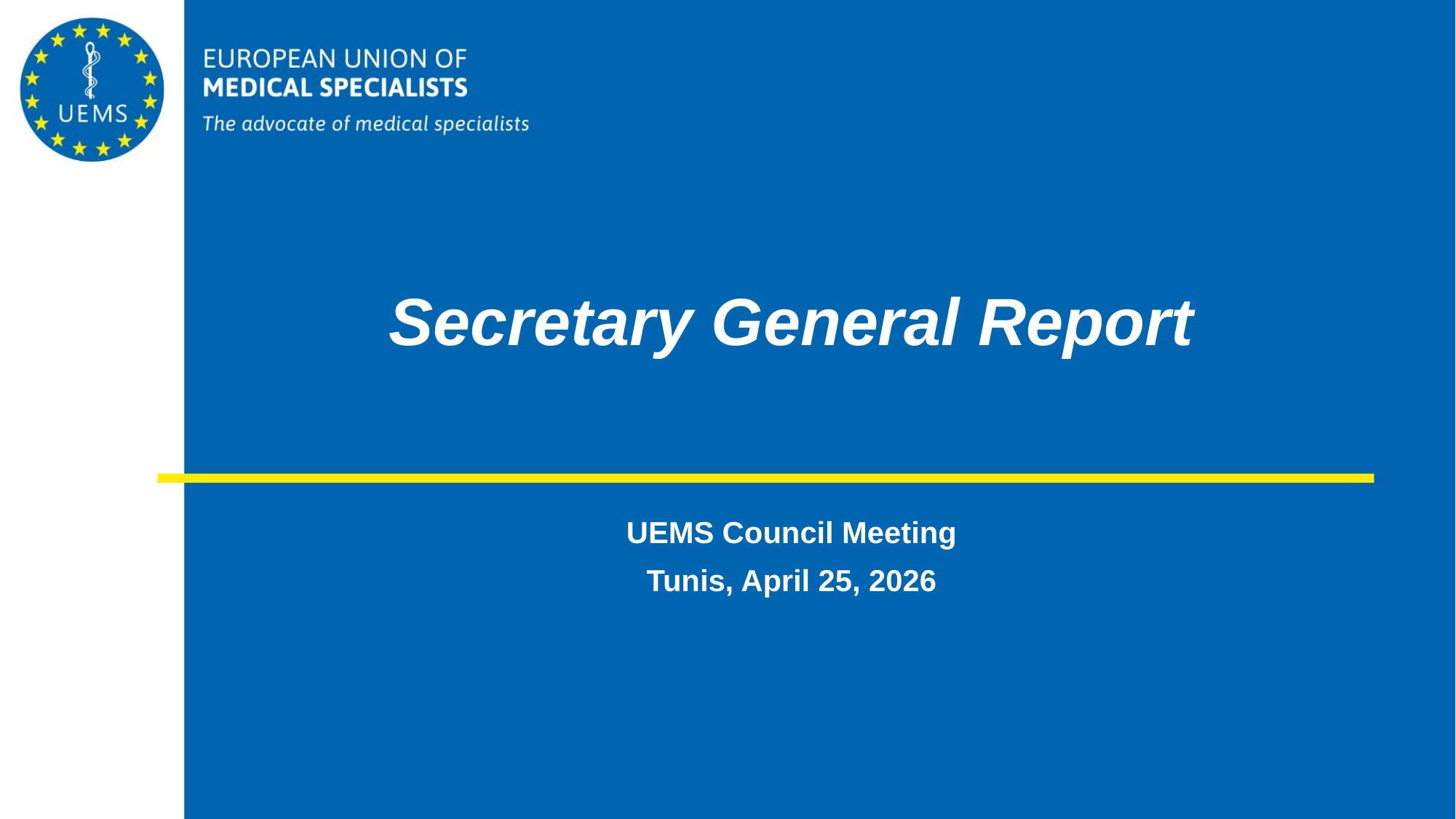

# Secretary General Report
UEMS Council Meeting
Tunis, April 25, 2026